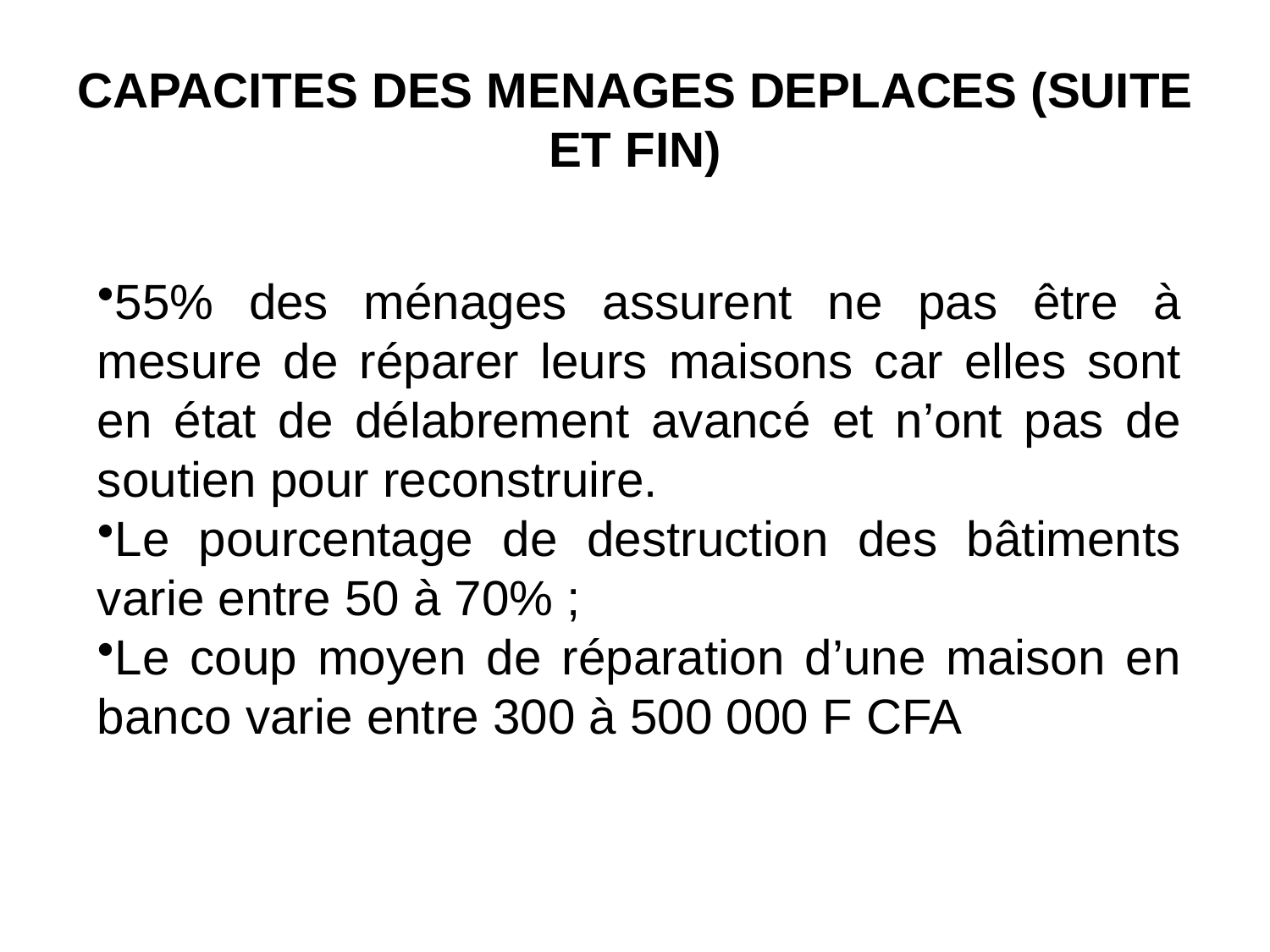

# CAPACITES DES MENAGES DEPLACES (SUITE ET FIN)

55% des ménages assurent ne pas être à mesure de réparer leurs maisons car elles sont en état de délabrement avancé et n’ont pas de soutien pour reconstruire.
Le pourcentage de destruction des bâtiments varie entre 50 à 70% ;
Le coup moyen de réparation d’une maison en banco varie entre 300 à 500 000 F CFA